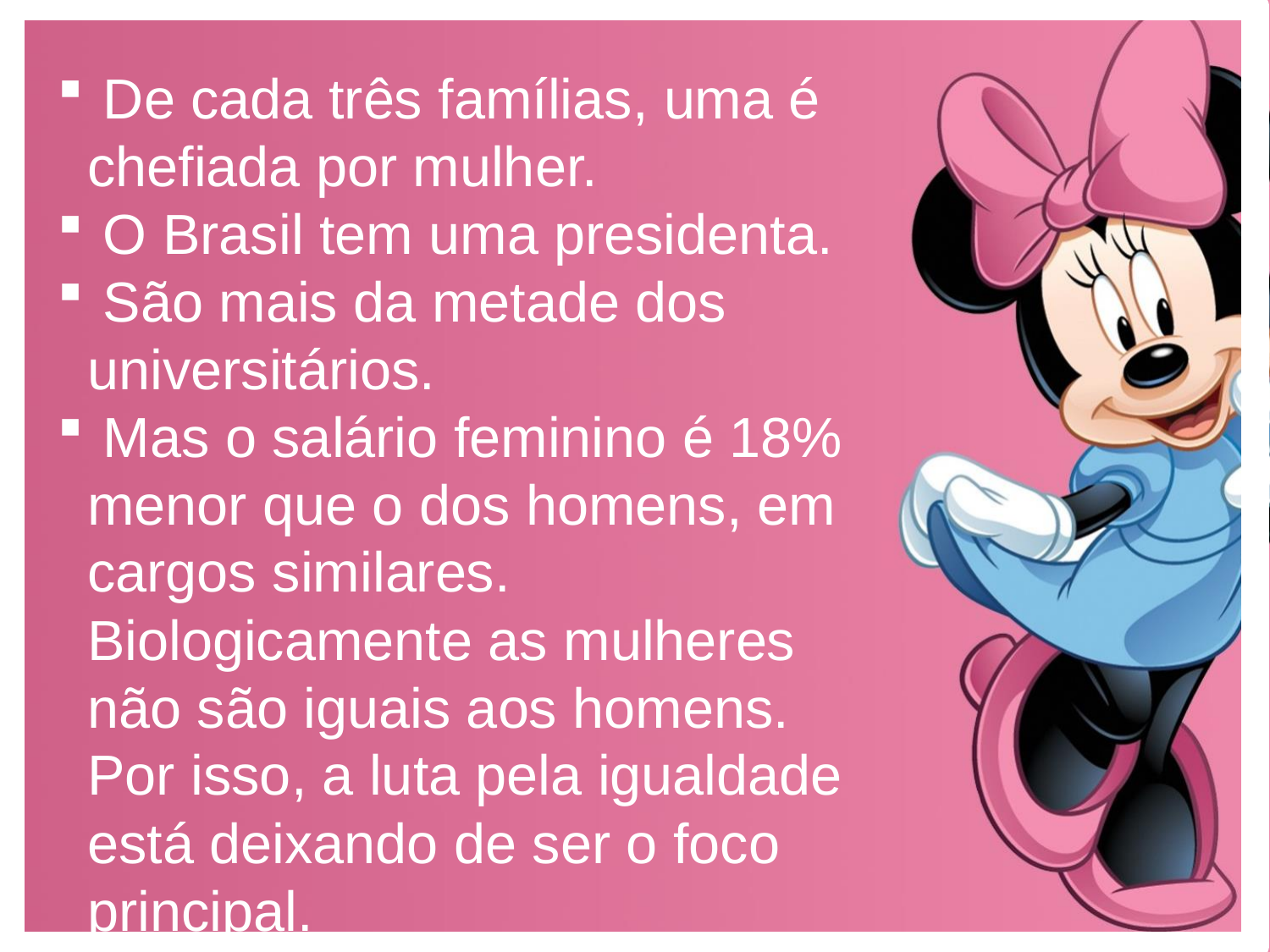

De cada três famílias, uma é chefiada por mulher.
 O Brasil tem uma presidenta.
 São mais da metade dos universitários.
 Mas o salário feminino é 18% menor que o dos homens, em cargos similares.
Biologicamente as mulheres não são iguais aos homens. Por isso, a luta pela igualdade está deixando de ser o foco principal.